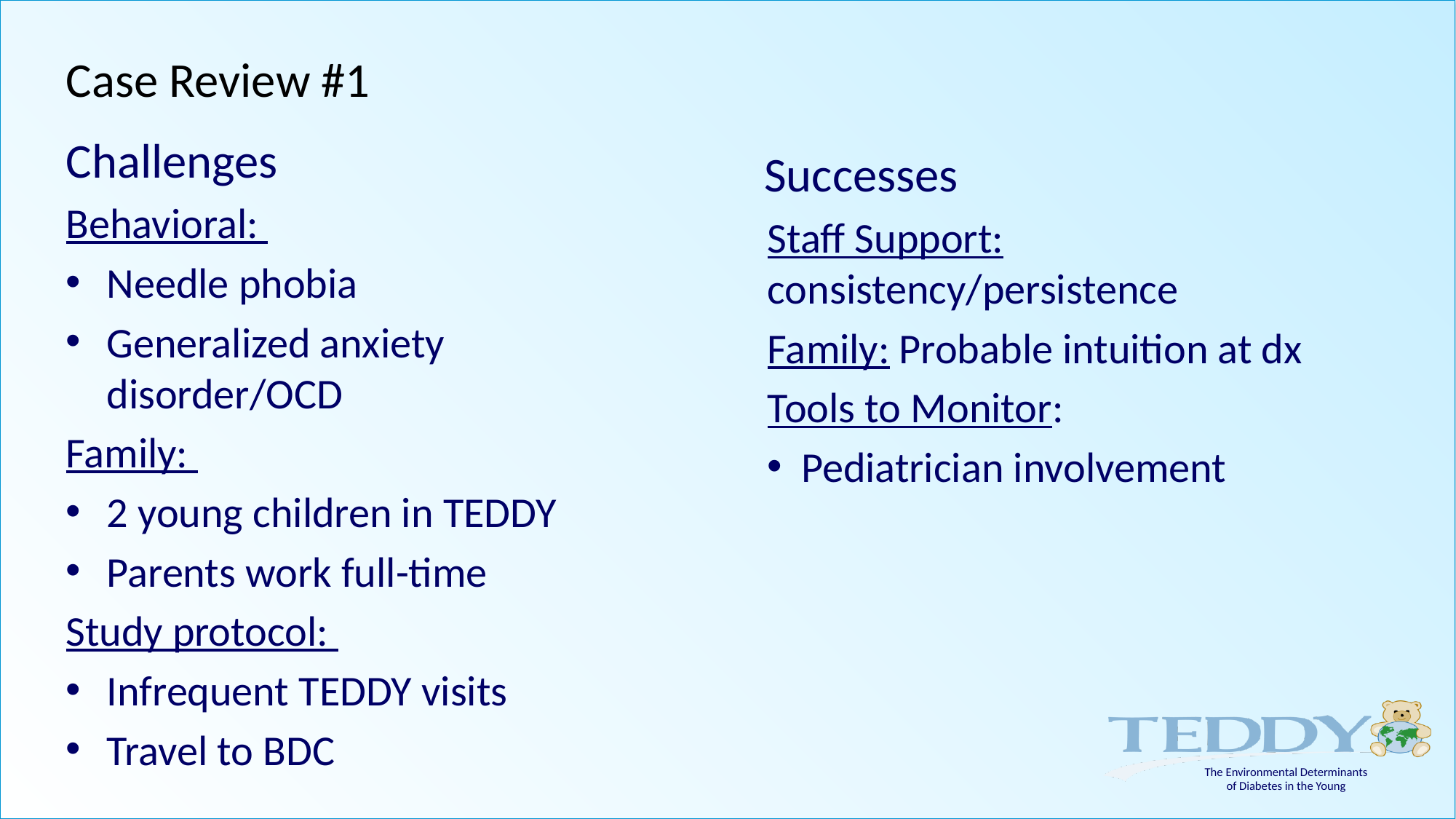

Case Review #1
Challenges
Behavioral:
Needle phobia
Generalized anxiety disorder/OCD
Family:
2 young children in TEDDY
Parents work full-time
Study protocol:
Infrequent TEDDY visits
Travel to BDC
Successes
Staff Support: consistency/persistence
Family: Probable intuition at dx
Tools to Monitor:
Pediatrician involvement